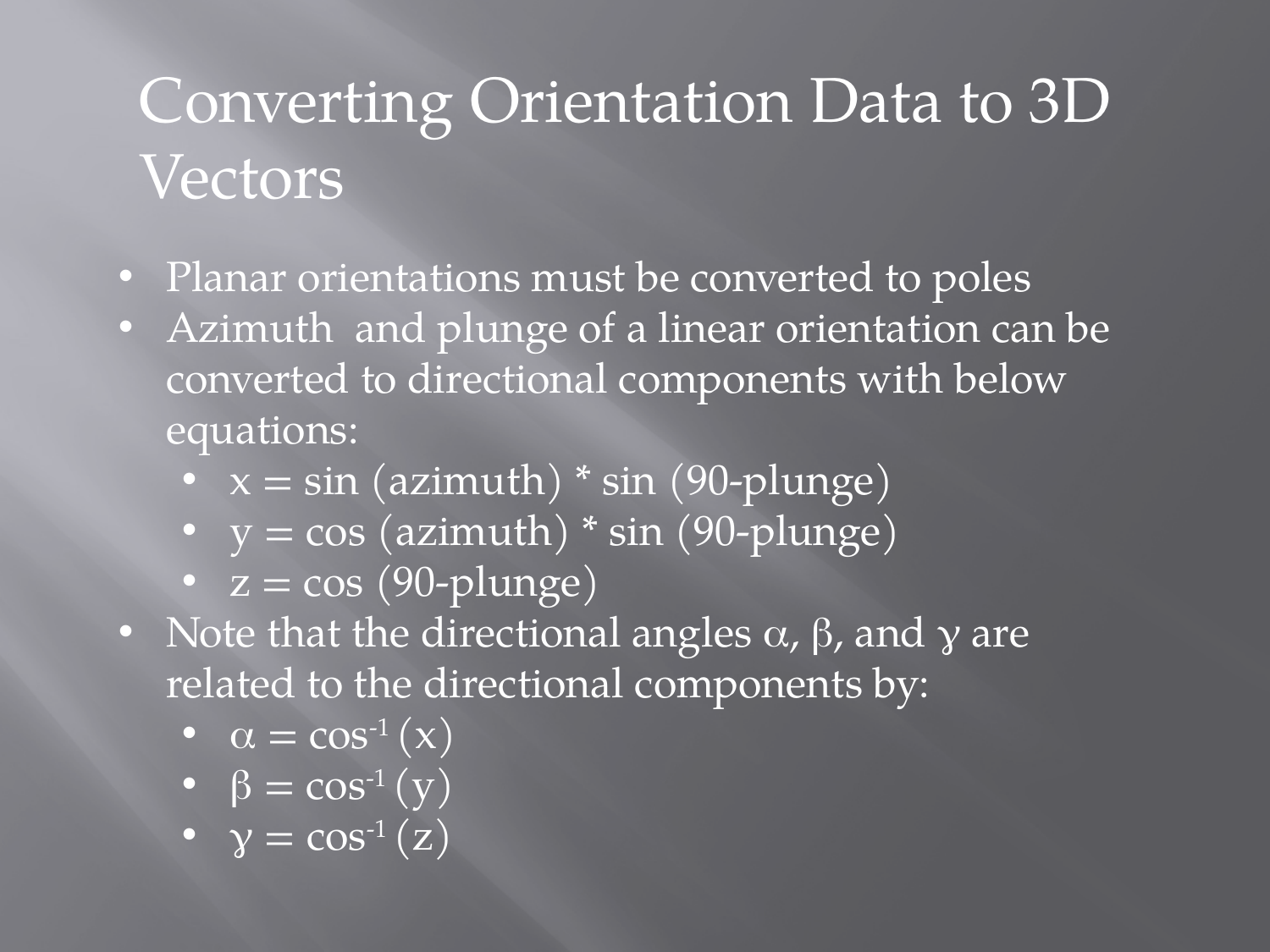

Converting Orientation Data to 3D Vectors
Planar orientations must be converted to poles
Azimuth  and plunge of a linear orientation can be converted to directional components with below equations:
x = sin (azimuth) * sin (90-plunge)
y = cos (azimuth) * sin (90-plunge)
z = cos (90-plunge)
Note that the directional angles α, β, and γ are related to the directional components by:
α = cos-1 (x)
β = cos-1 (y)
γ = cos-1 (z)